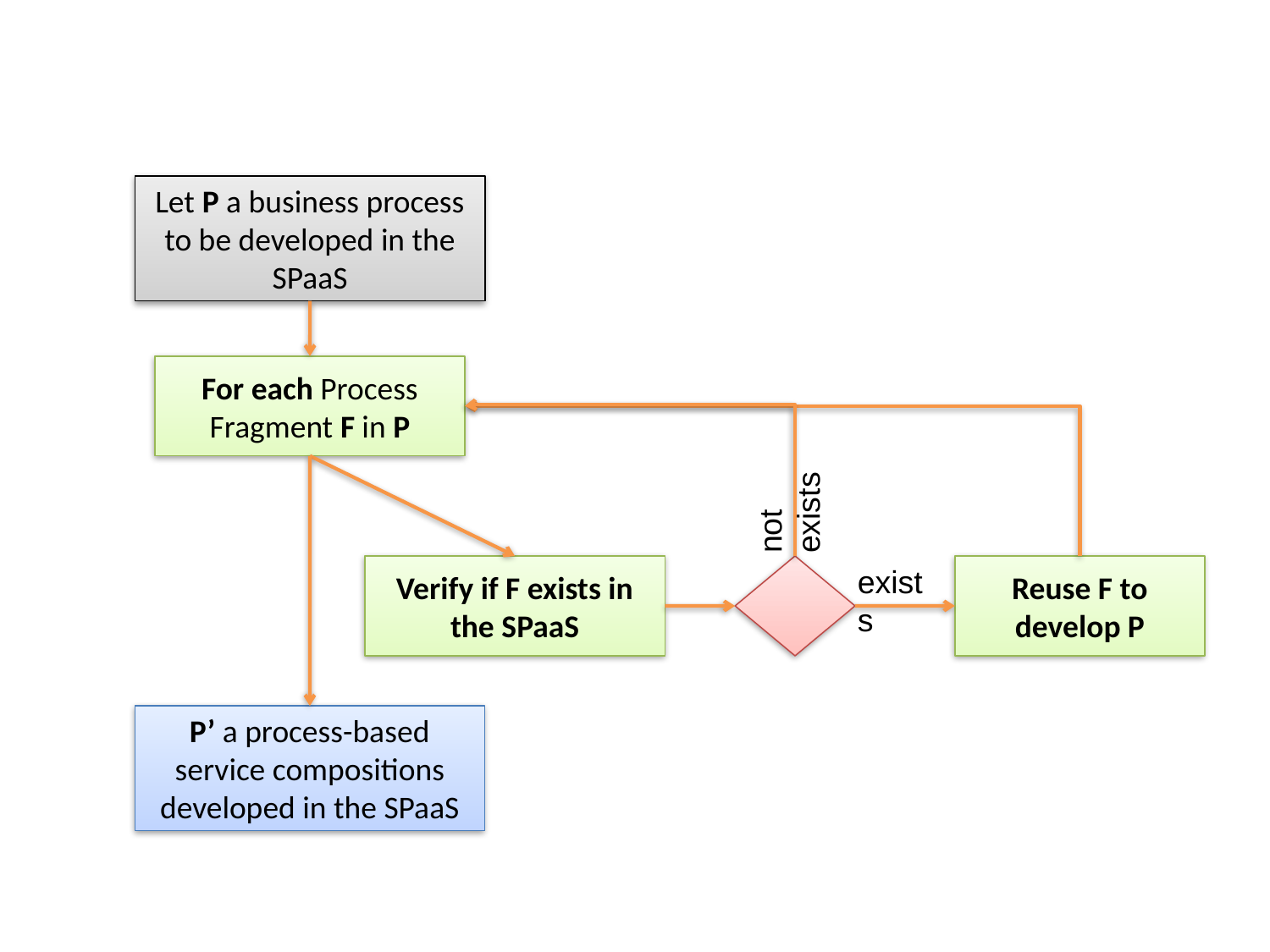

#
Let P a business process to be developed in the SPaaS

For each Process Fragment F in P
not exists
Verify if F exists in the SPaaS

exists
Reuse F to develop P
P’ a process-based service compositions developed in the SPaaS